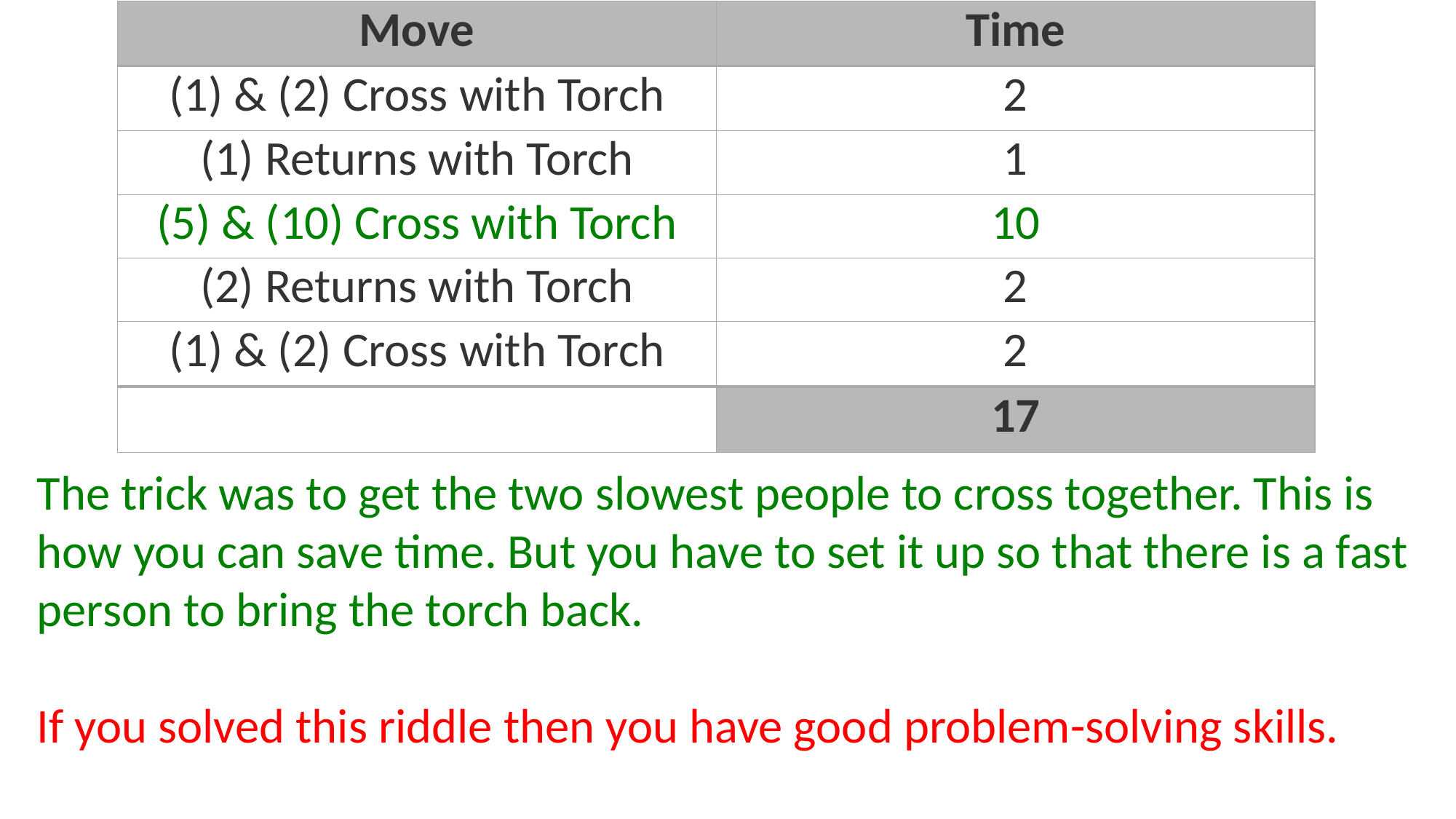

| Move | Time |
| --- | --- |
| (1) & (2) Cross with Torch | 2 |
| (1) Returns with Torch | 1 |
| (5) & (10) Cross with Torch | 10 |
| (2) Returns with Torch | 2 |
| (1) & (2) Cross with Torch | 2 |
|  | 17 |
The trick was to get the two slowest people to cross together. This is how you can save time. But you have to set it up so that there is a fast person to bring the torch back.

If you solved this riddle then you have good problem-solving skills.